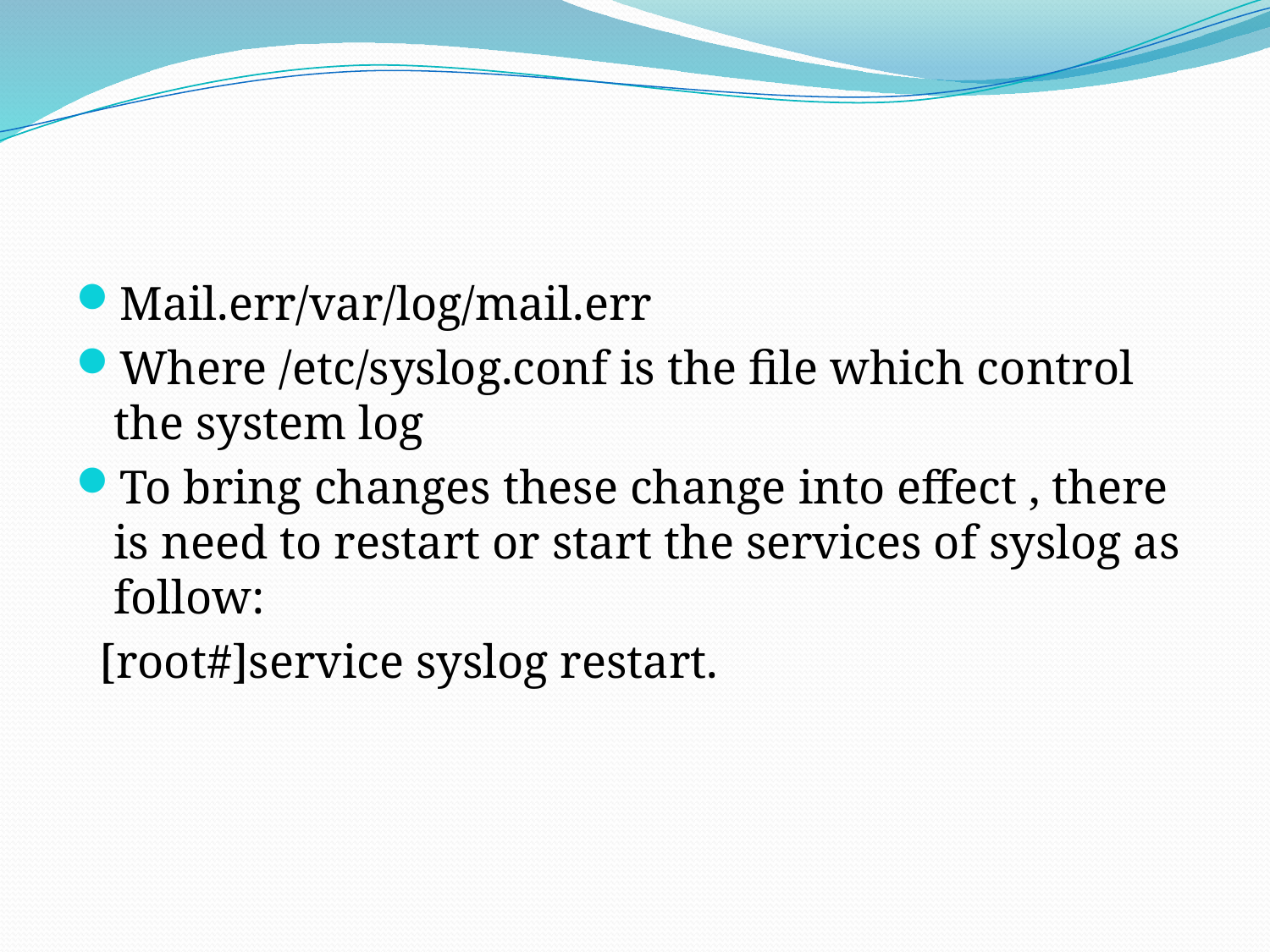

#
Mail.err/var/log/mail.err
Where /etc/syslog.conf is the file which control the system log
To bring changes these change into effect , there is need to restart or start the services of syslog as follow:
  [root#]service syslog restart.